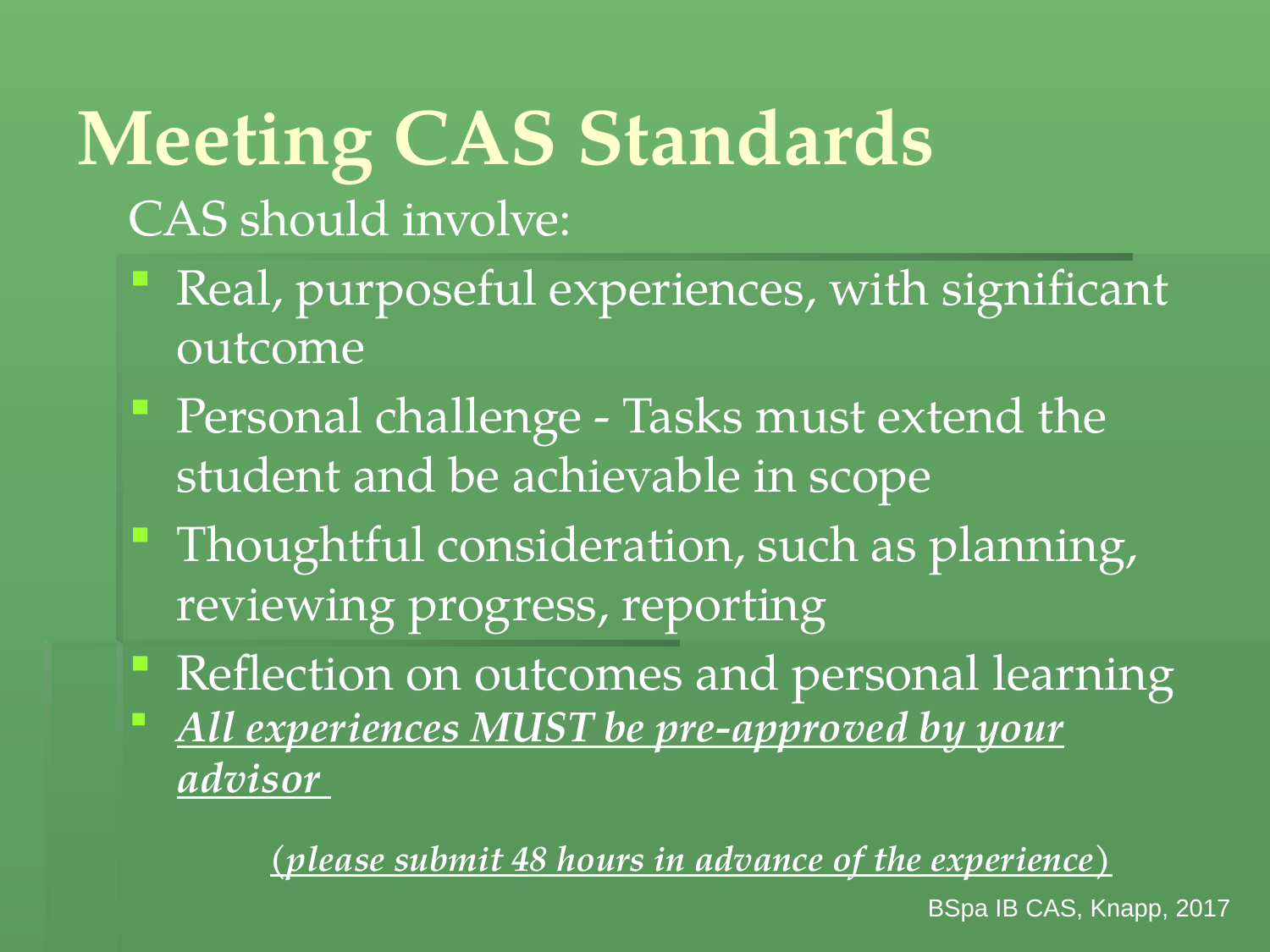

# Meeting CAS Standards
CAS should involve:
Real, purposeful experiences, with significant outcome
Personal challenge - Tasks must extend the student and be achievable in scope
Thoughtful consideration, such as planning, reviewing progress, reporting
Reflection on outcomes and personal learning
All experiences MUST be pre-approved by your advisor
        (please submit 48 hours in advance of the experience)
BSpa IB CAS, Knapp, 2017